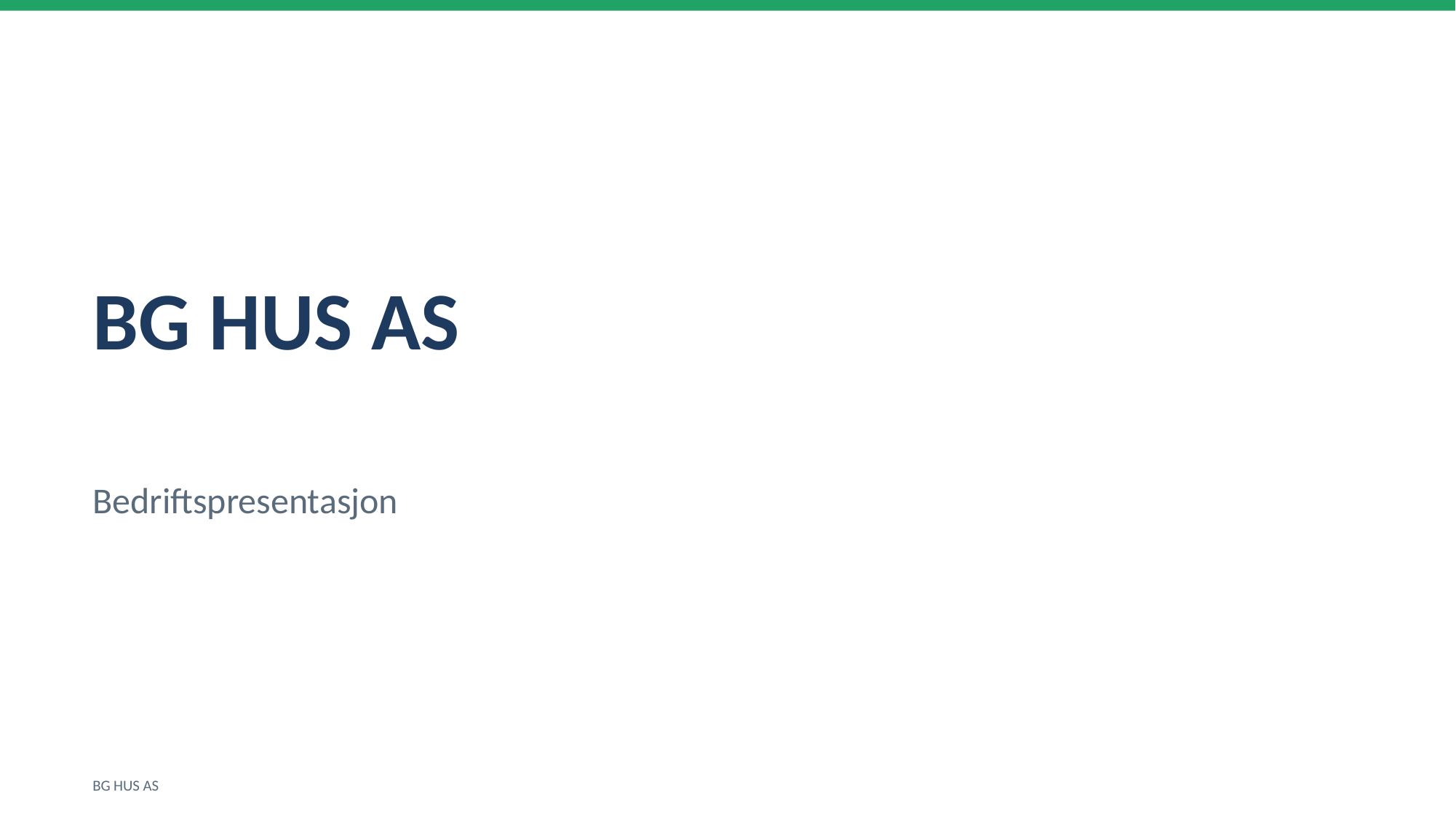

BG HUS AS
Bedriftspresentasjon
BG HUS AS